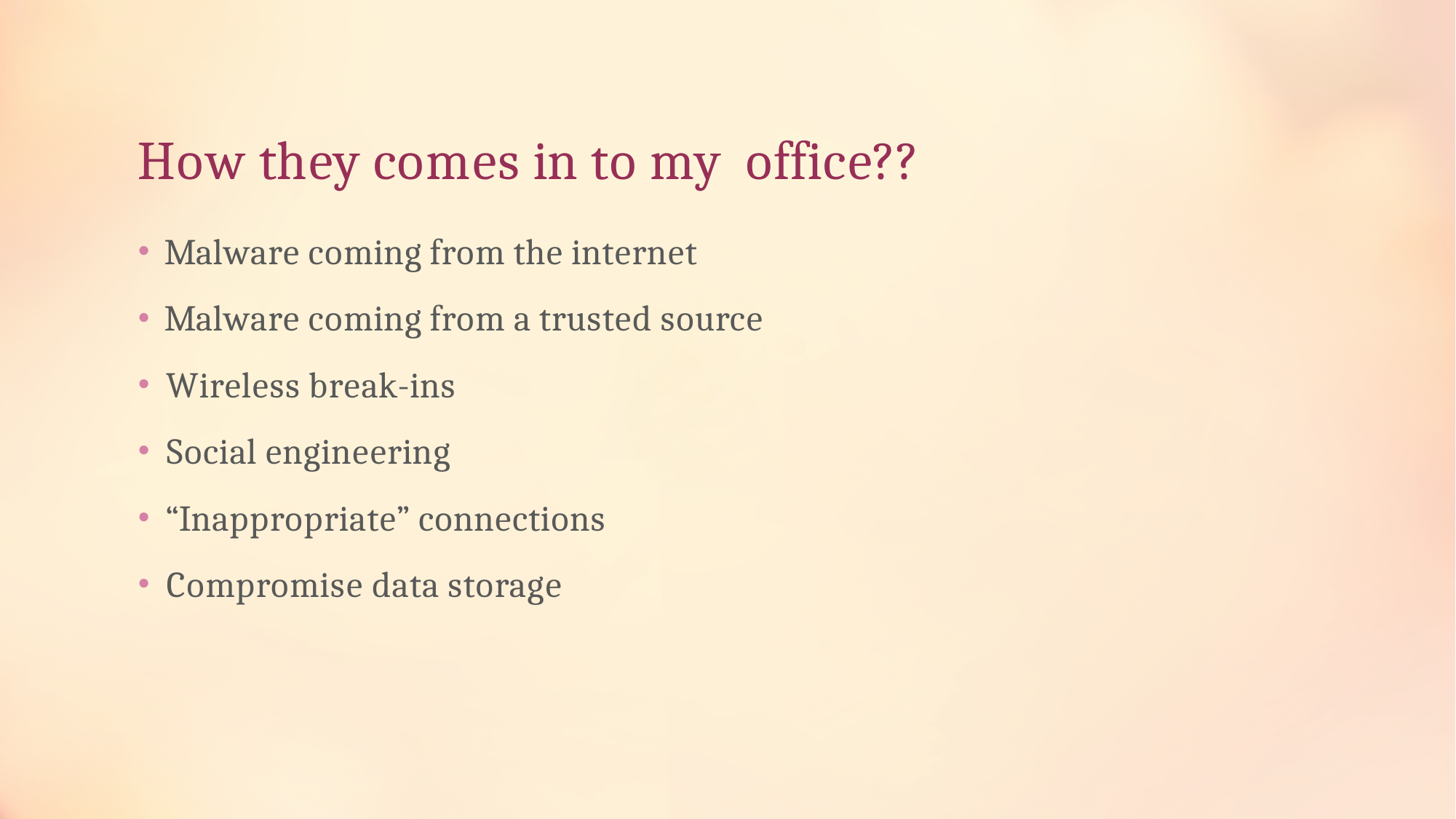

# How they comes in to my  office??
Malware coming from the internet
Malware coming from a trusted source
Wireless break-ins
Social engineering
“Inappropriate” connections
Compromise data storage